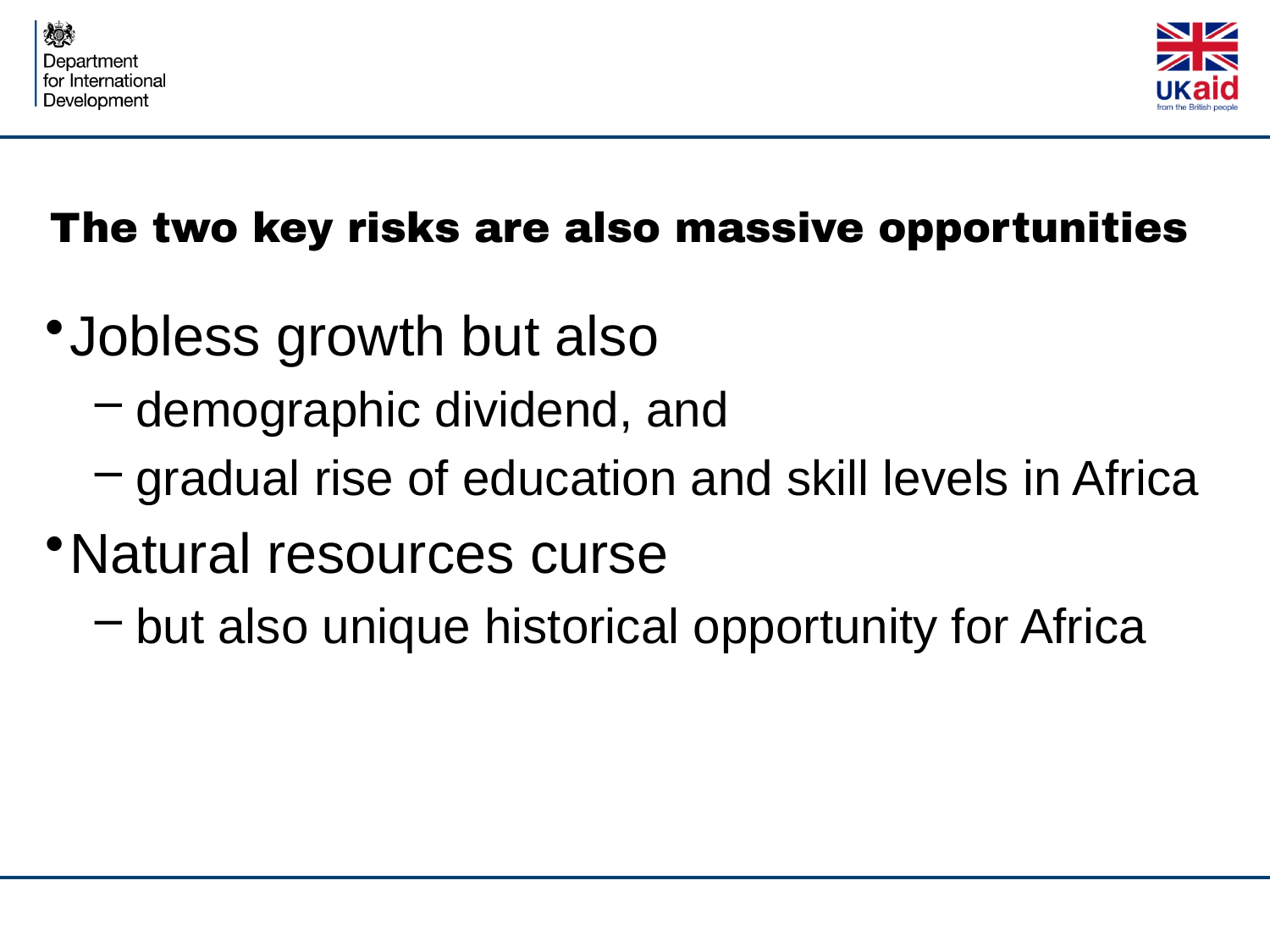

# The two key risks are also massive opportunities
Jobless growth but also
 demographic dividend, and
 gradual rise of education and skill levels in Africa
Natural resources curse
 but also unique historical opportunity for Africa